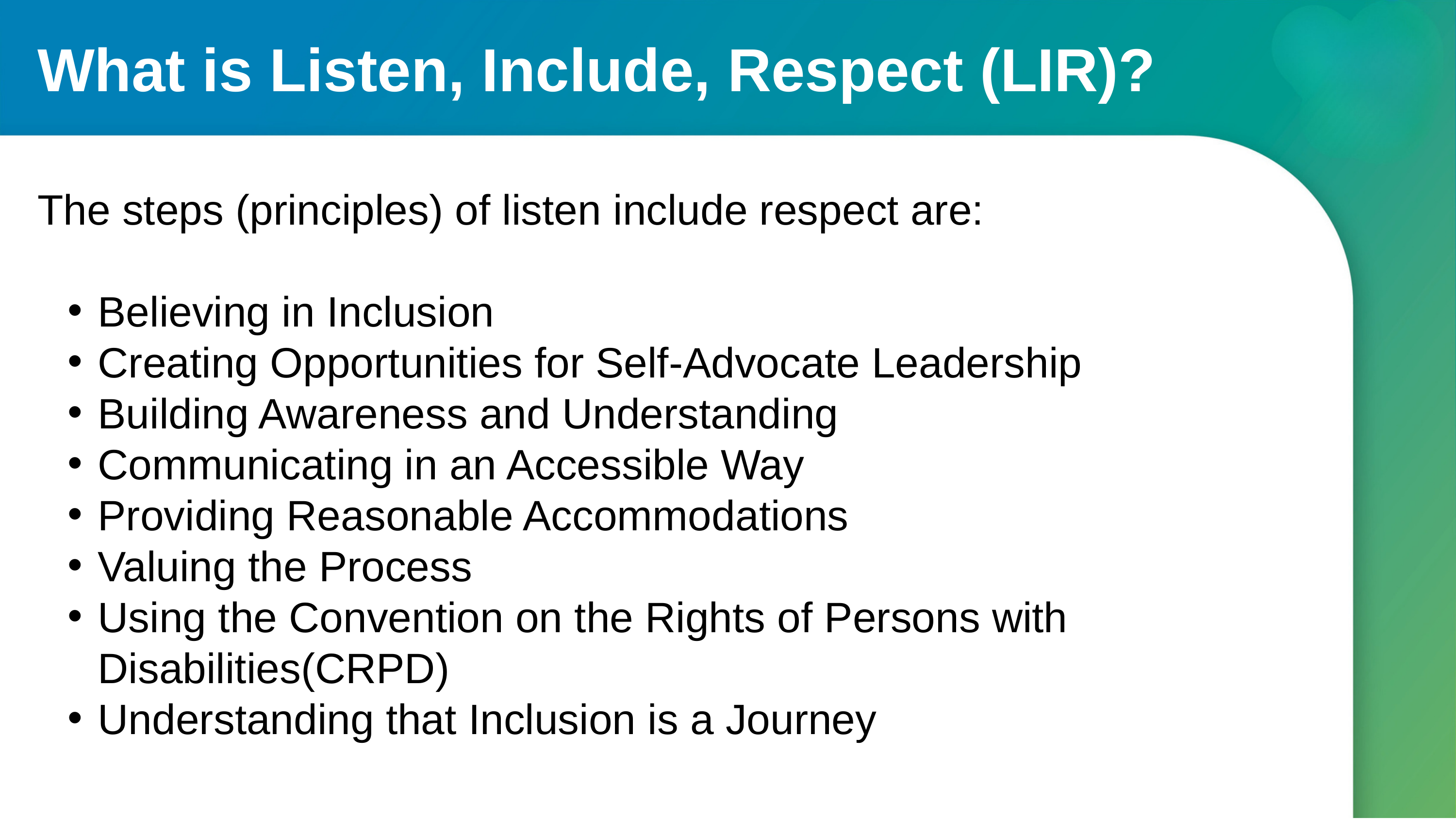

What is Listen, Include, Respect (LIR)?

The steps (principles) of listen include respect are:

Believing in Inclusion
Creating Opportunities for Self-Advocate Leadership
Building Awareness and Understanding
Communicating in an Accessible Way
Providing Reasonable Accommodations
Valuing the Process
Using the Convention on the Rights of Persons with Disabilities(CRPD)
Understanding that Inclusion is a Journey